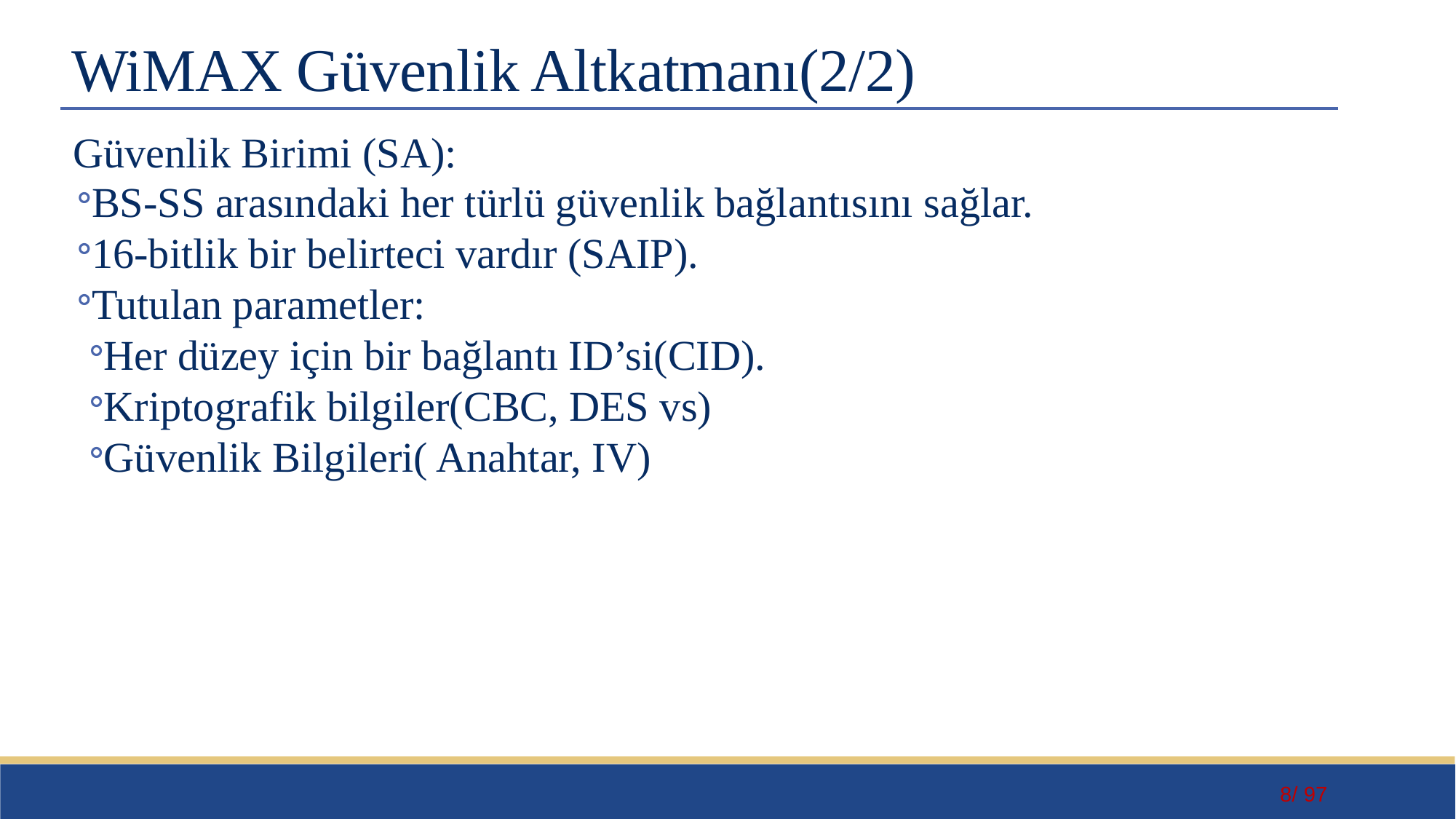

# WiMAX Güvenlik Altkatmanı(2/2)
Güvenlik Birimi (SA):
BS-SS arasındaki her türlü güvenlik bağlantısını sağlar.
16-bitlik bir belirteci vardır (SAIP).
Tutulan parametler:
Her düzey için bir bağlantı ID’si(CID).
Kriptografik bilgiler(CBC, DES vs)
Güvenlik Bilgileri( Anahtar, IV)

8/ 97